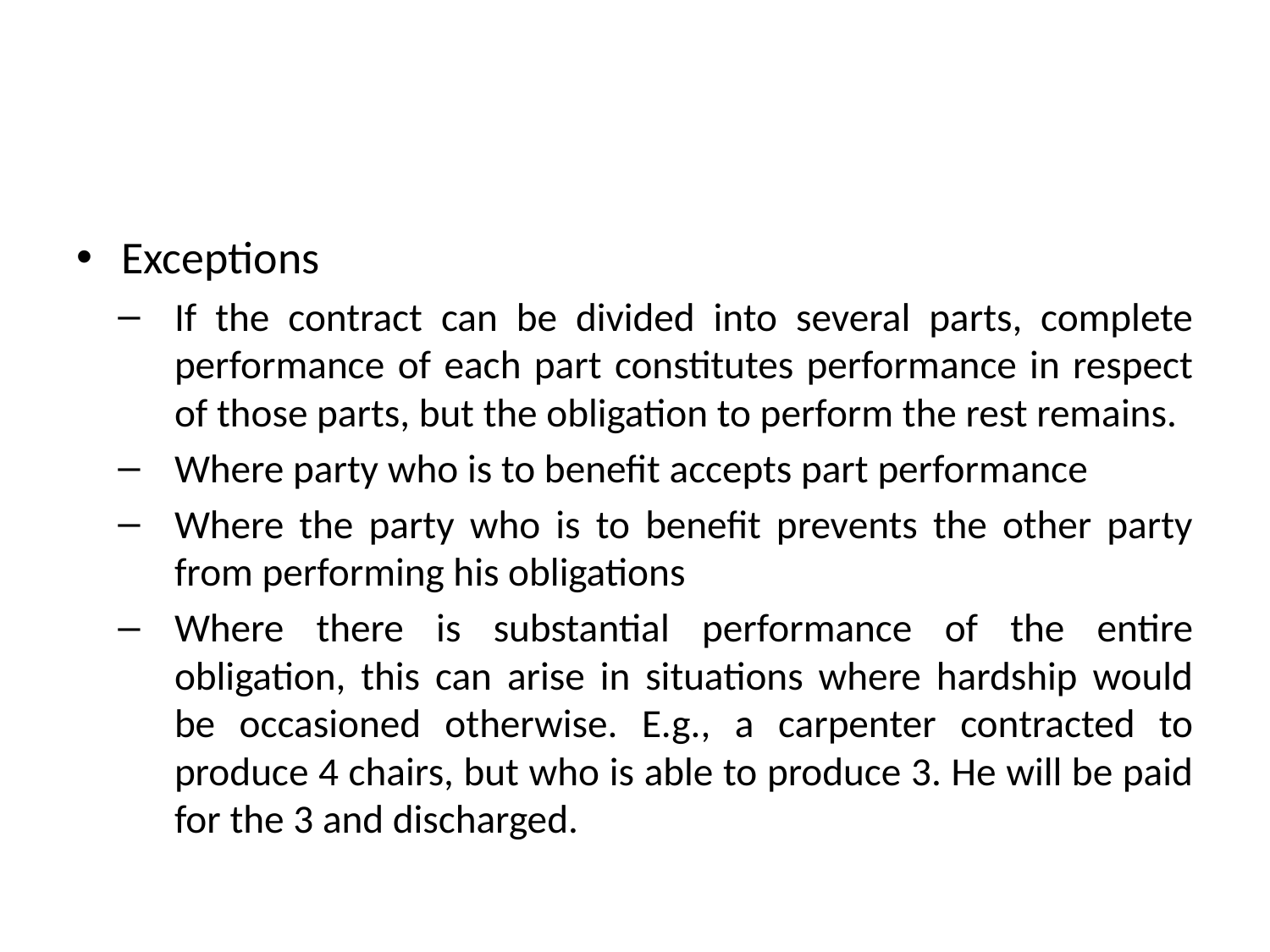

#
Exceptions
If the contract can be divided into several parts, complete performance of each part constitutes performance in respect of those parts, but the obligation to perform the rest remains.
Where party who is to benefit accepts part performance
Where the party who is to benefit prevents the other party from performing his obligations
Where there is substantial performance of the entire obligation, this can arise in situations where hardship would be occasioned otherwise. E.g., a carpenter contracted to produce 4 chairs, but who is able to produce 3. He will be paid for the 3 and discharged.